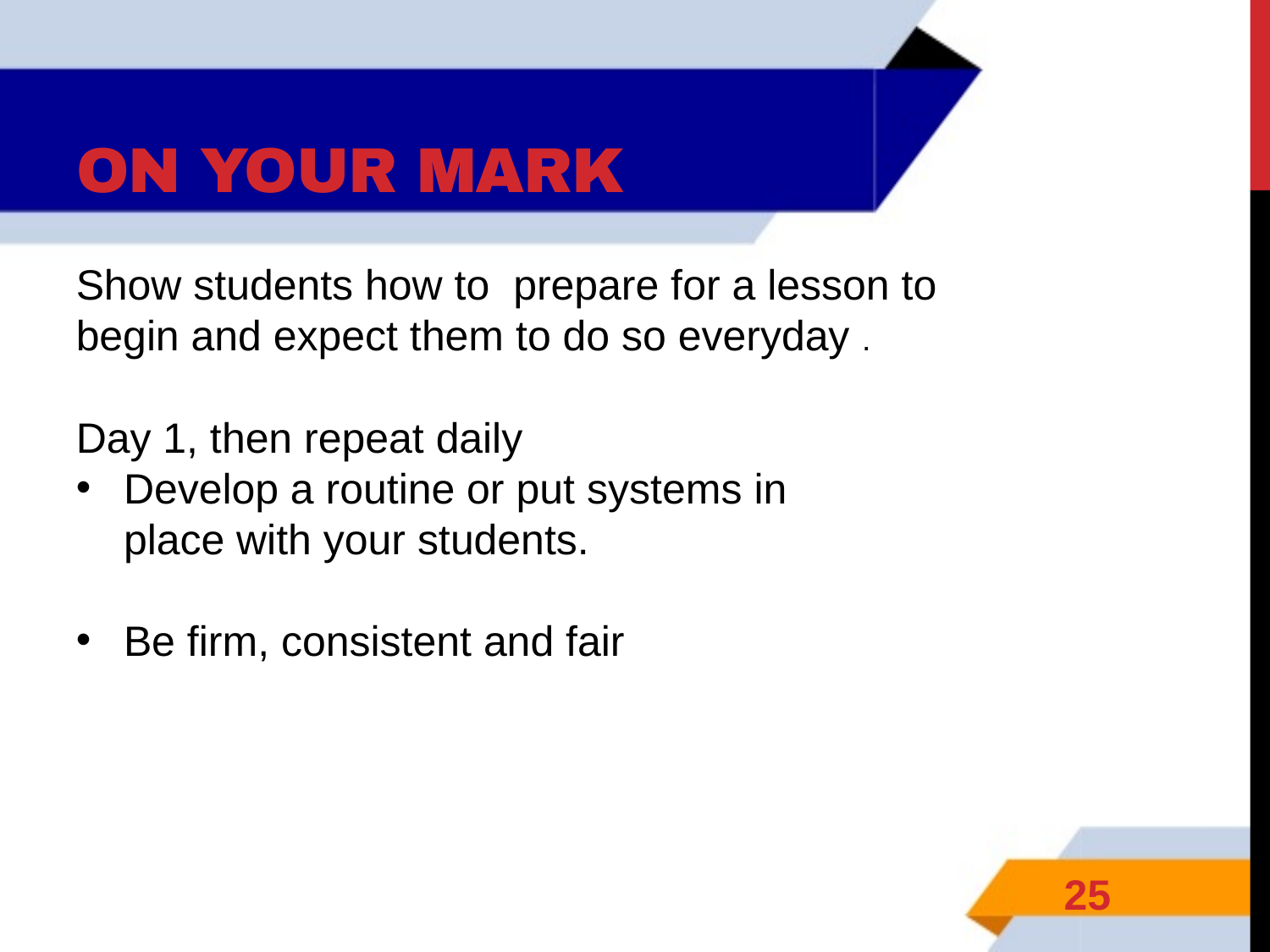

# On Your Mark
Show students how to  prepare for a lesson to begin and expect them to do so everyday .
Day 1, then repeat daily
Develop a routine or put systems in place with your students.

Be firm, consistent and fair

25